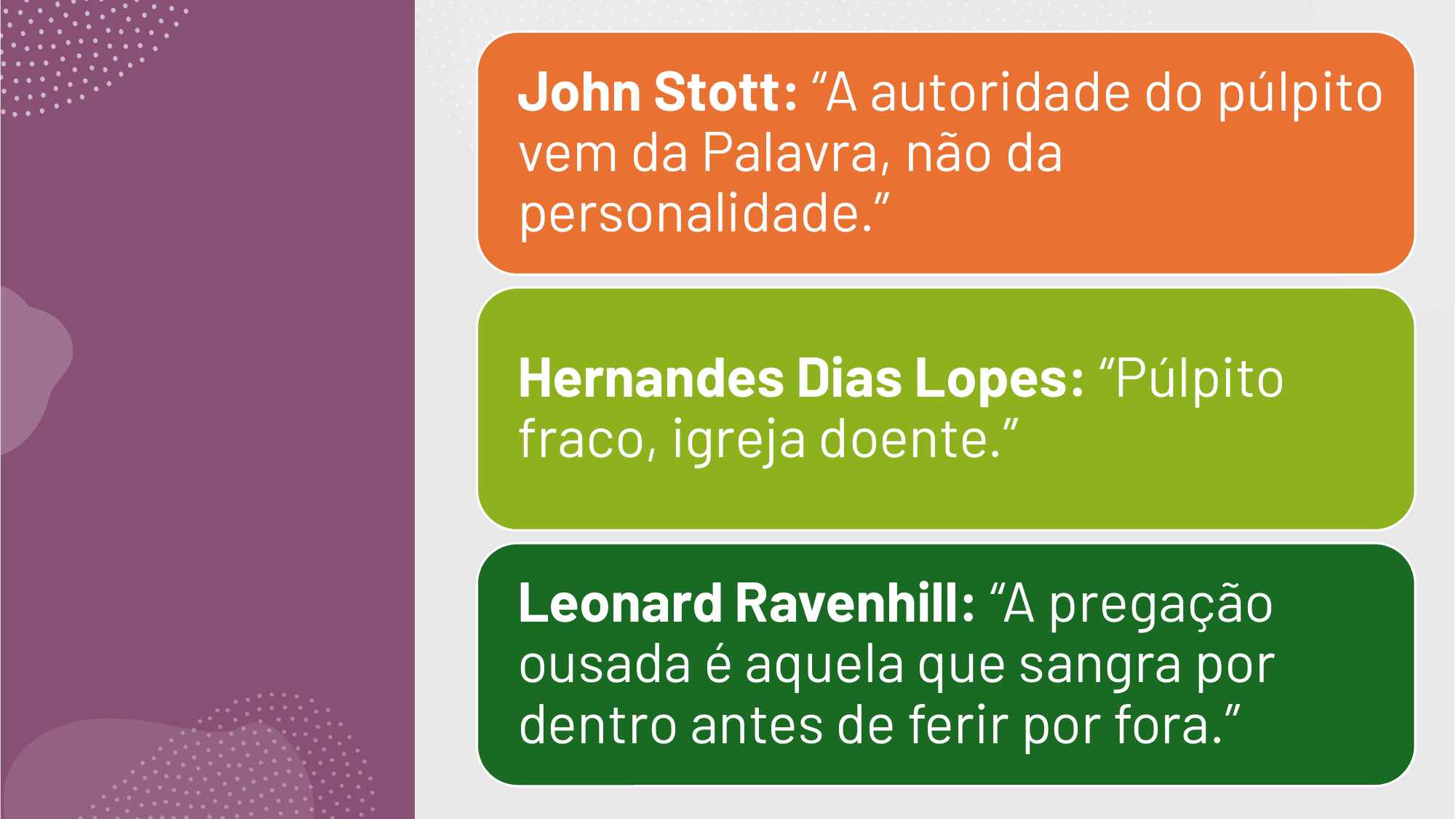

John Stott: “A autoridade do púlpito vem da Palavra, não da personalidade.”
Hernandes Dias Lopes: “Púlpito fraco, igreja doente.”
Leonard Ravenhill: “A pregação ousada é aquela que sangra por dentro antes de ferir por fora.”